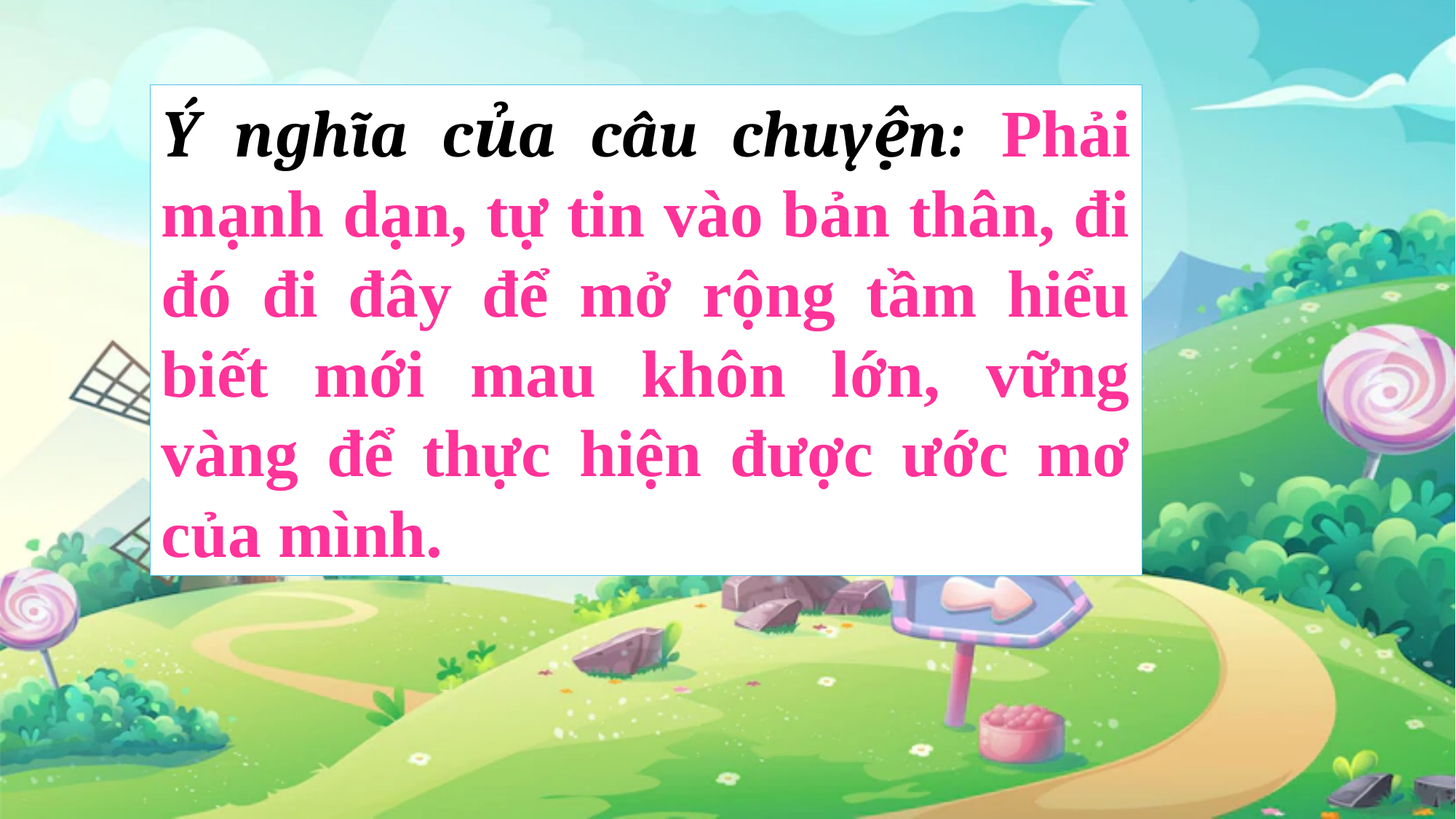

Ý nghĩa của câu chuyện: Phải mạnh dạn, tự tin vào bản thân, đi đó đi đây để mở rộng tầm hiểu biết mới mau khôn lớn, vững vàng để thực hiện được ước mơ của mình.